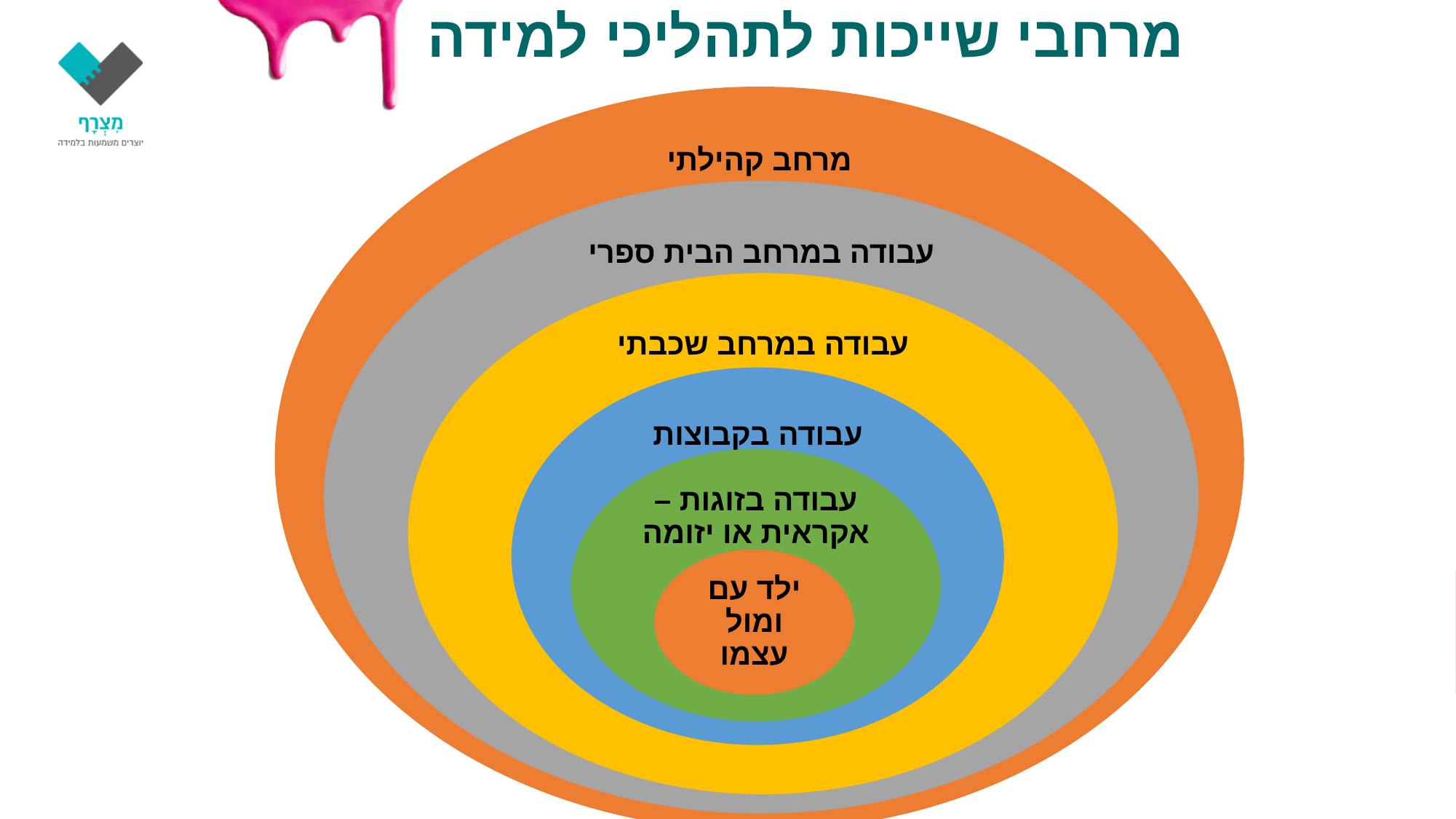

# מרחבי שייכות לתהליכי למידה
מרחב קהילתי
עבודה במרחב הבית ספרי
עבודה במרחב שכבתי
עבודה בקבוצות
עבודה בזוגות – אקראית או יזומה
ילד עם ומול עצמו